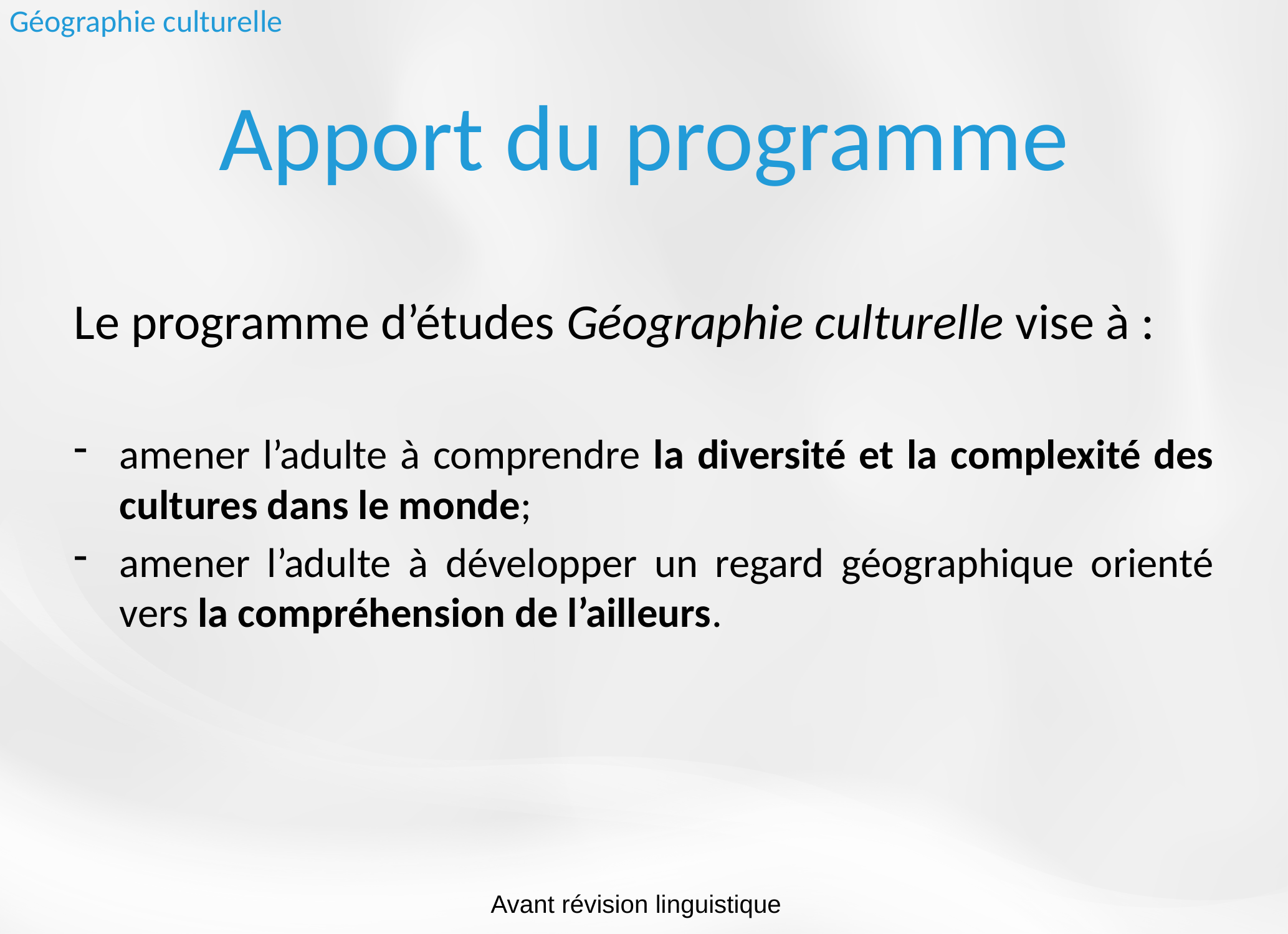

Géographie culturelle
# Apport du programme
Le programme d’études Géographie culturelle vise à :

amener l’adulte à comprendre la diversité et la complexité des cultures dans le monde;
amener l’adulte à développer un regard géographique orienté vers la compréhension de l’ailleurs.